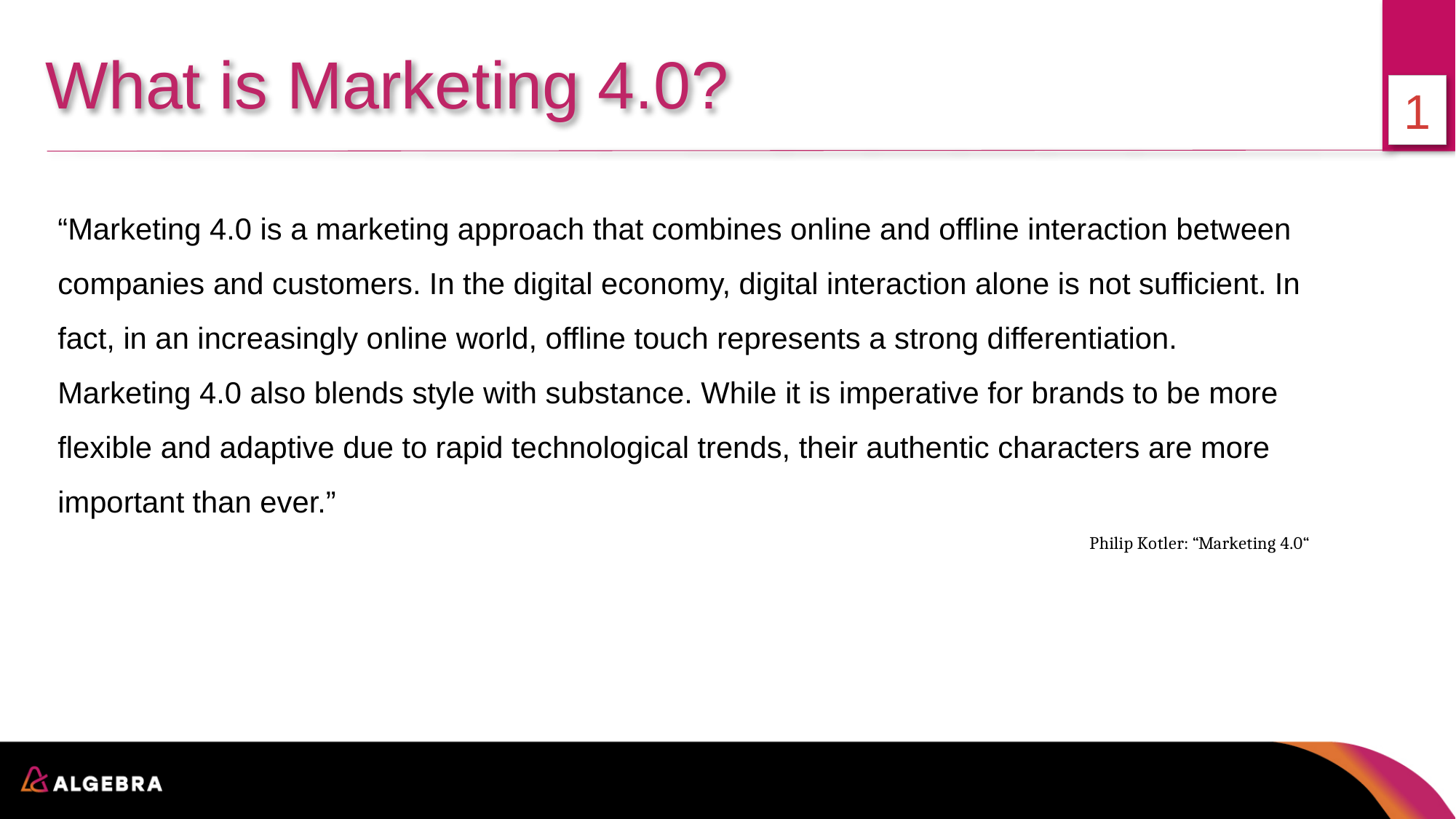

What is Marketing 4.0?
1
“Marketing 4.0 is a marketing approach that combines online and offline interaction between companies and customers. In the digital economy, digital interaction alone is not sufficient. In fact, in an increasingly online world, offline touch represents a strong differentiation. Marketing 4.0 also blends style with substance. While it is imperative for brands to be more flexible and adaptive due to rapid technological trends, their authentic characters are more important than ever.”
Philip Kotler: “Marketing 4.0“